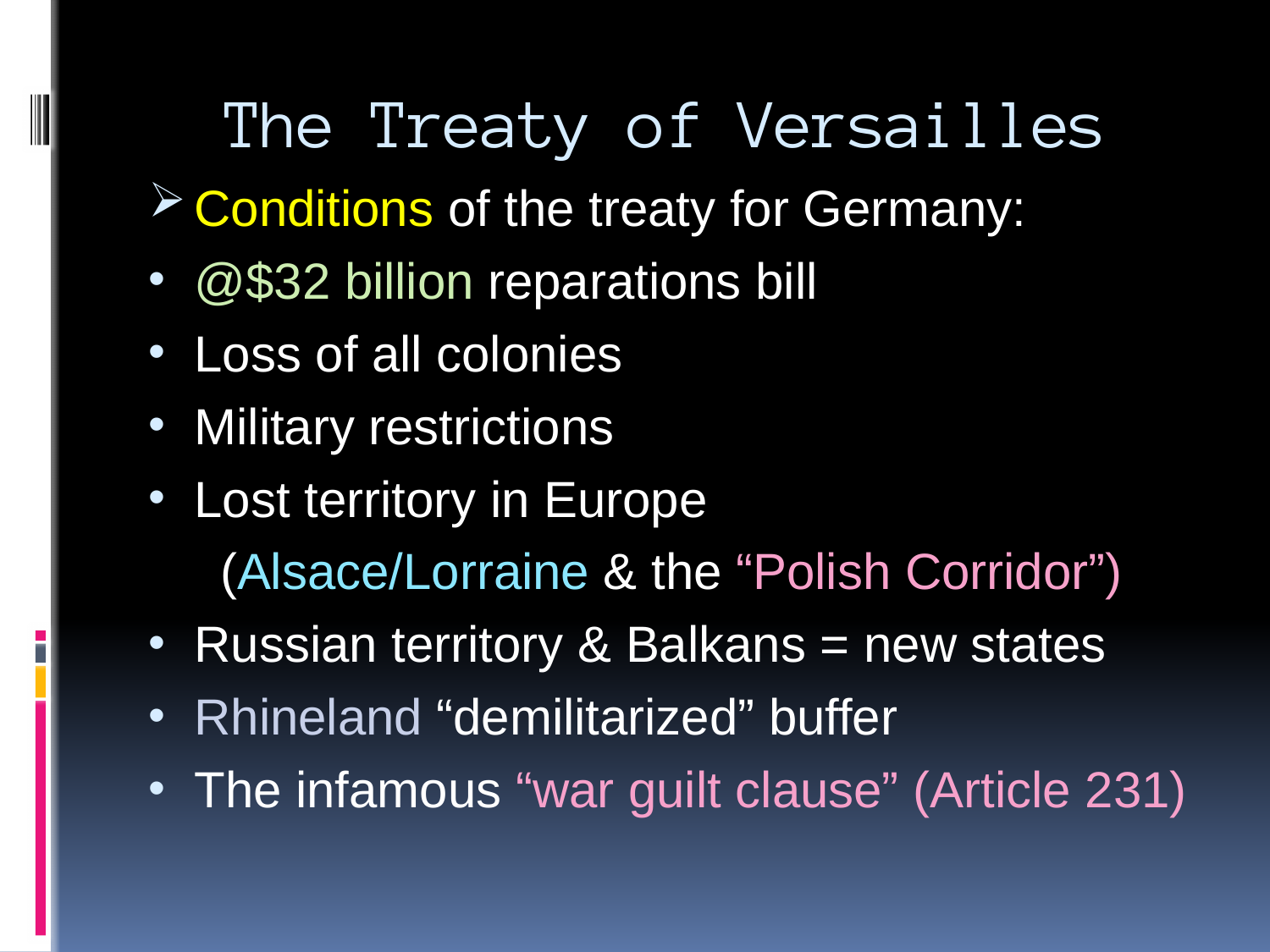

# The Treaty of Versailles
Conditions of the treaty for Germany:
@$32 billion reparations bill
Loss of all colonies
Military restrictions
Lost territory in Europe
(Alsace/Lorraine & the “Polish Corridor”)
Russian territory & Balkans = new states
Rhineland “demilitarized” buffer
The infamous “war guilt clause” (Article 231)